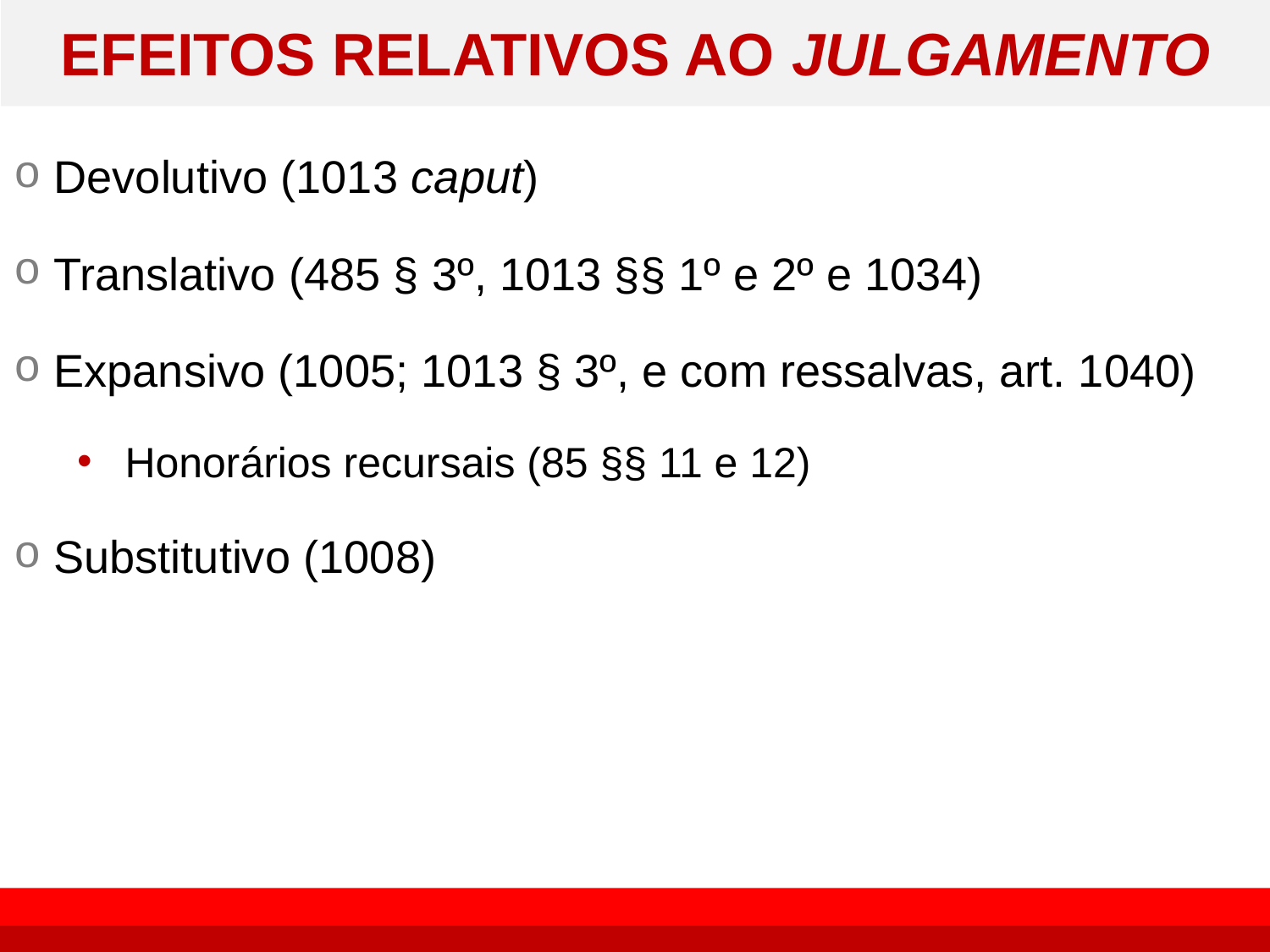

# EFEITOS RELATIVOS AO JULGAMENTO
Devolutivo (1013 caput)
Translativo (485 § 3º, 1013 §§ 1º e 2º e 1034)
Expansivo (1005; 1013 § 3º, e com ressalvas, art. 1040)
Honorários recursais (85 §§ 11 e 12)
Substitutivo (1008)